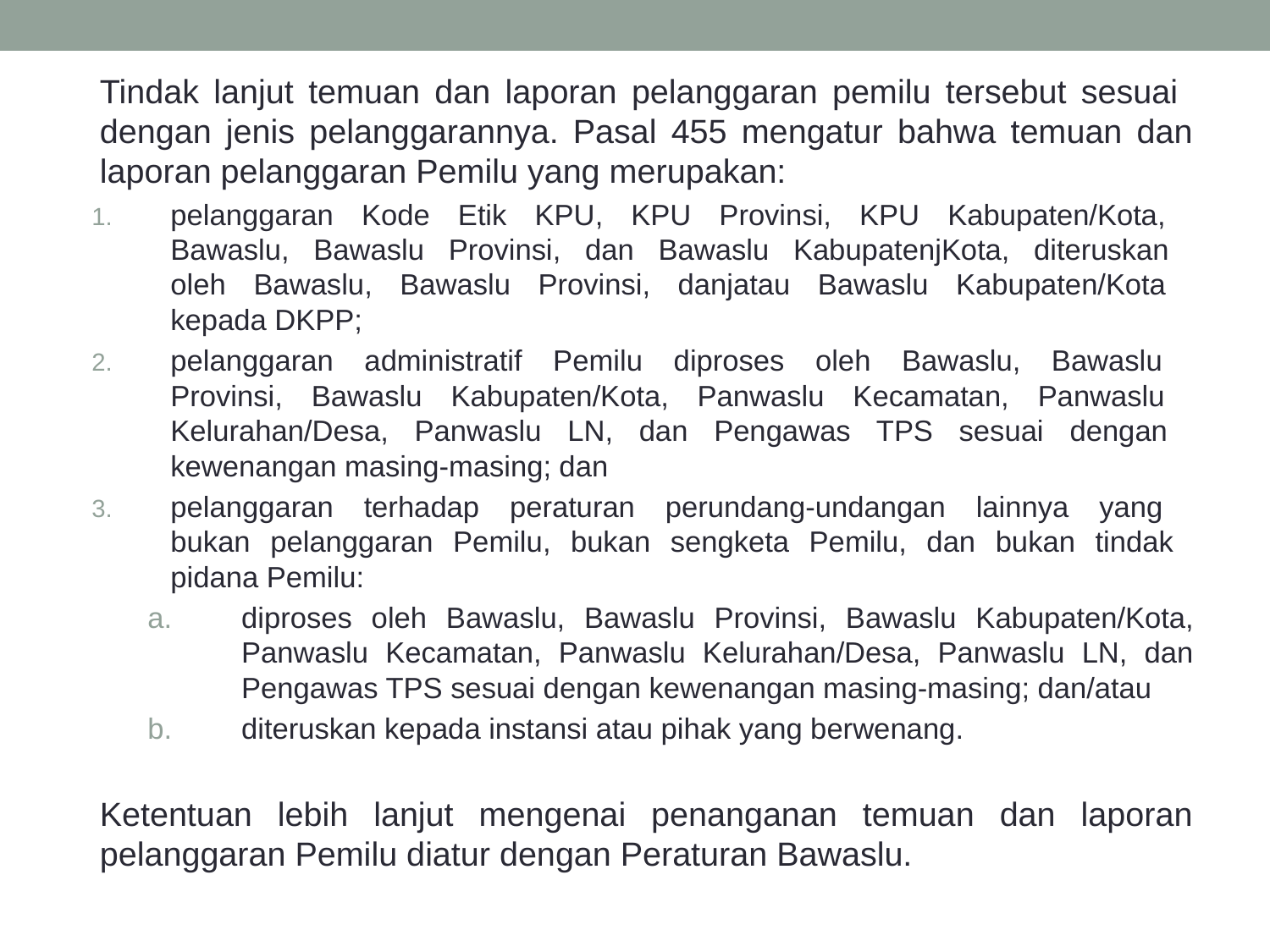

Tindak lanjut temuan dan laporan pelanggaran pemilu tersebut sesuai
dengan jenis pelanggarannya. Pasal 455 mengatur bahwa temuan dan laporan pelanggaran Pemilu yang merupakan:
pelanggaran Kode Etik KPU, KPU Provinsi, KPU Kabupaten/Kota,
Bawaslu, Bawaslu Provinsi, dan Bawaslu KabupatenjKota, diteruskan
oleh Bawaslu, Bawaslu Provinsi, danjatau Bawaslu Kabupaten/Kota
kepada DKPP;
pelanggaran administratif Pemilu diproses oleh Bawaslu, Bawaslu
Provinsi, Bawaslu Kabupaten/Kota, Panwaslu Kecamatan, Panwaslu
Kelurahan/Desa, Panwaslu LN, dan Pengawas TPS sesuai dengan
kewenangan masing-masing; dan
pelanggaran terhadap peraturan perundang-undangan lainnya yang
bukan pelanggaran Pemilu, bukan sengketa Pemilu, dan bukan tindak
pidana Pemilu:
diproses oleh Bawaslu, Bawaslu Provinsi, Bawaslu Kabupaten/Kota, Panwaslu Kecamatan, Panwaslu Kelurahan/Desa, Panwaslu LN, dan Pengawas TPS sesuai dengan kewenangan masing-masing; dan/atau
diteruskan kepada instansi atau pihak yang berwenang.

	Ketentuan lebih lanjut mengenai penanganan temuan dan laporan pelanggaran Pemilu diatur dengan Peraturan Bawaslu.